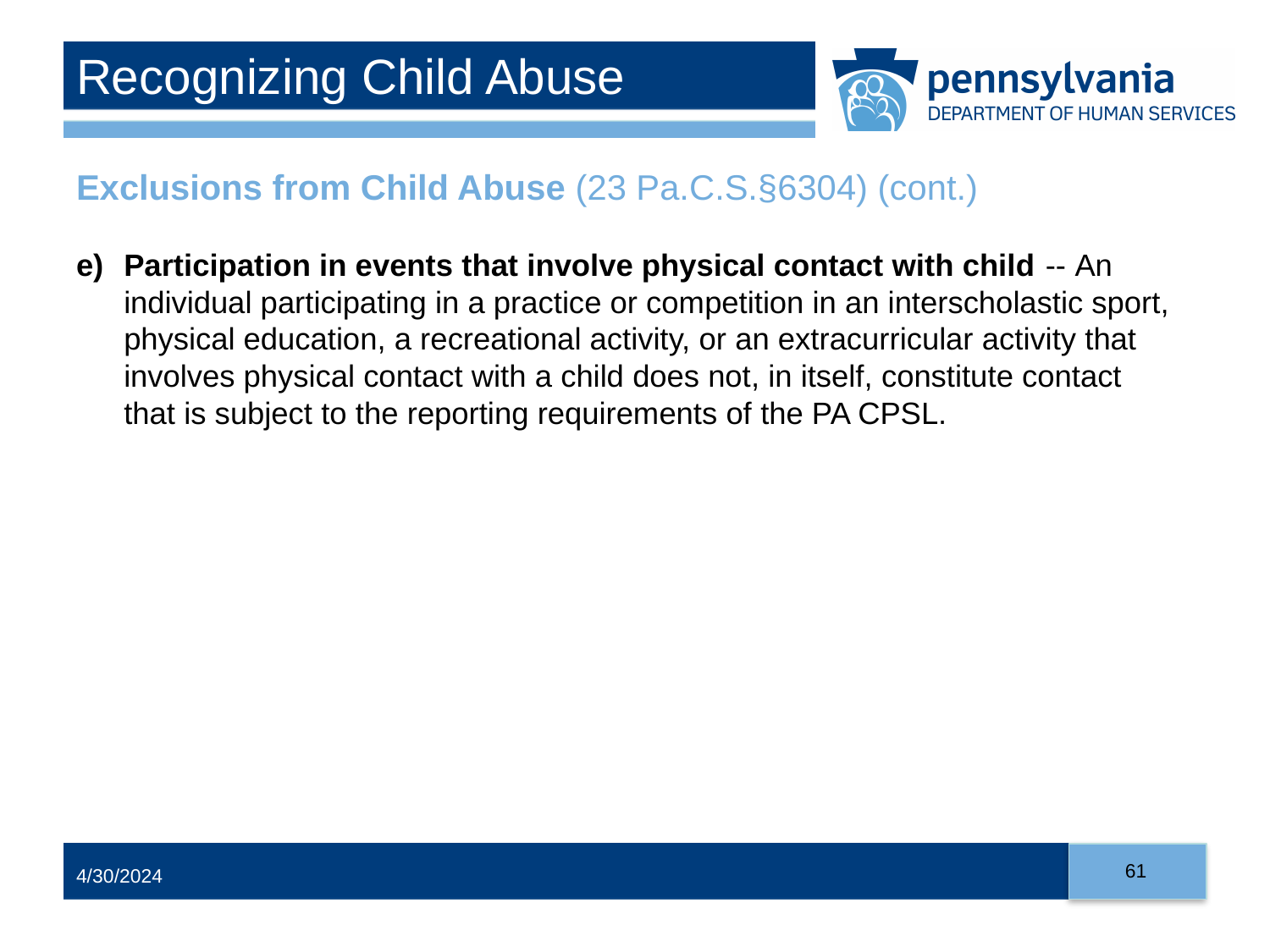

# Recognizing Child Abuse
Exclusions from Child Abuse (23 Pa.C.S.§6304) (cont.)

Participation in events that involve physical contact with child -- An individual participating in a practice or competition in an interscholastic sport, physical education, a recreational activity, or an extracurricular activity that involves physical contact with a child does not, in itself, constitute contact that is subject to the reporting requirements of the PA CPSL.
61